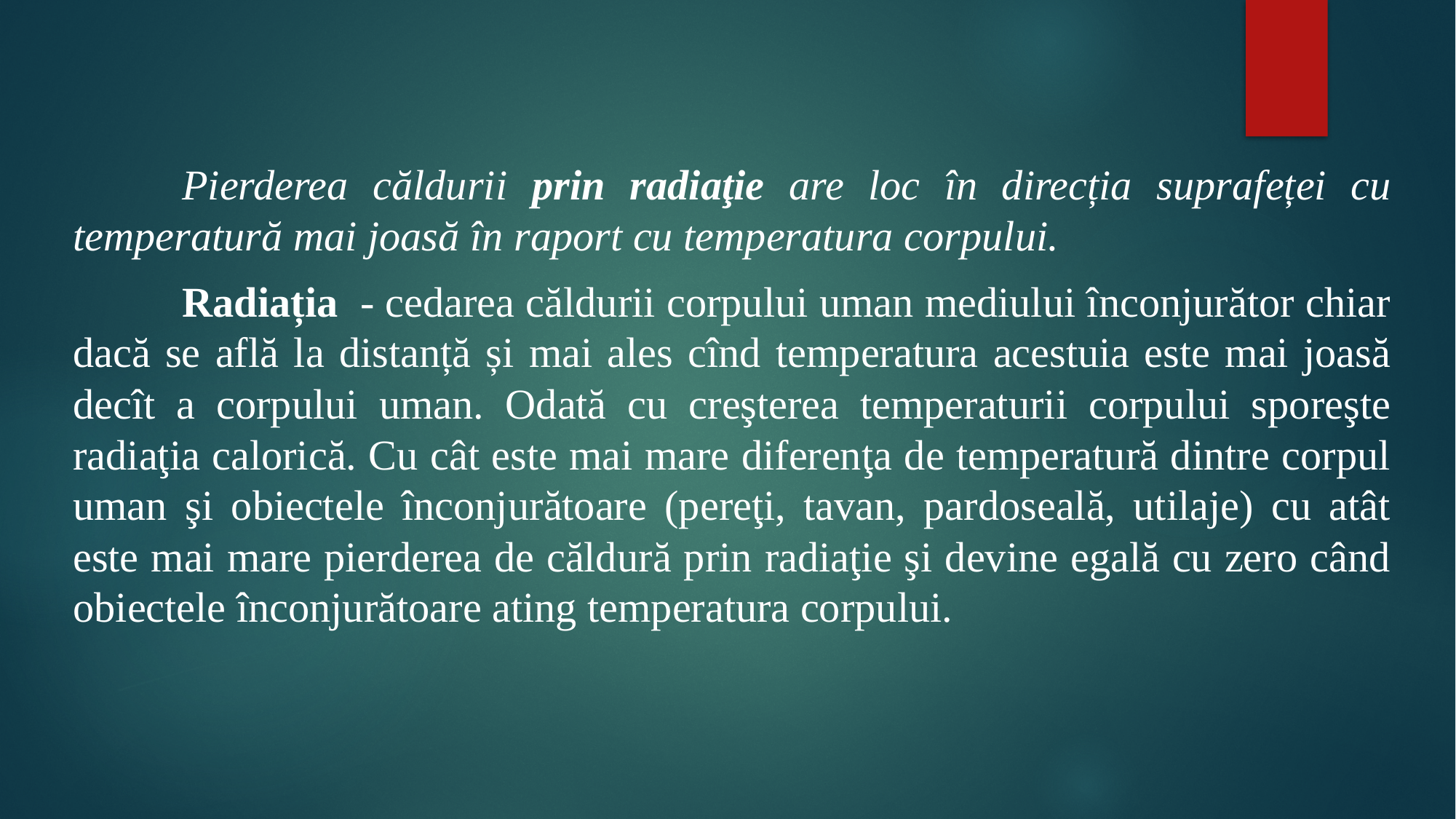

#
	Pierderea căldurii prin radiaţie are loc în direcția suprafeței cu temperatură mai joasă în raport cu temperatura corpului.
	Radiația  - cedarea căldurii corpului uman mediului înconjurător chiar dacă se află la distanță și mai ales cînd temperatura acestuia este mai joasă decît a corpului uman. Odată cu creşterea temperaturii corpului sporeşte radiaţia calorică. Cu cât este mai mare diferenţa de temperatură dintre corpul uman şi obiectele înconjurătoare (pereţi, tavan, pardoseală, utilaje) cu atât este mai mare pierderea de căldură prin radiaţie şi devine egală cu zero când obiectele înconjurătoare ating temperatura corpului.